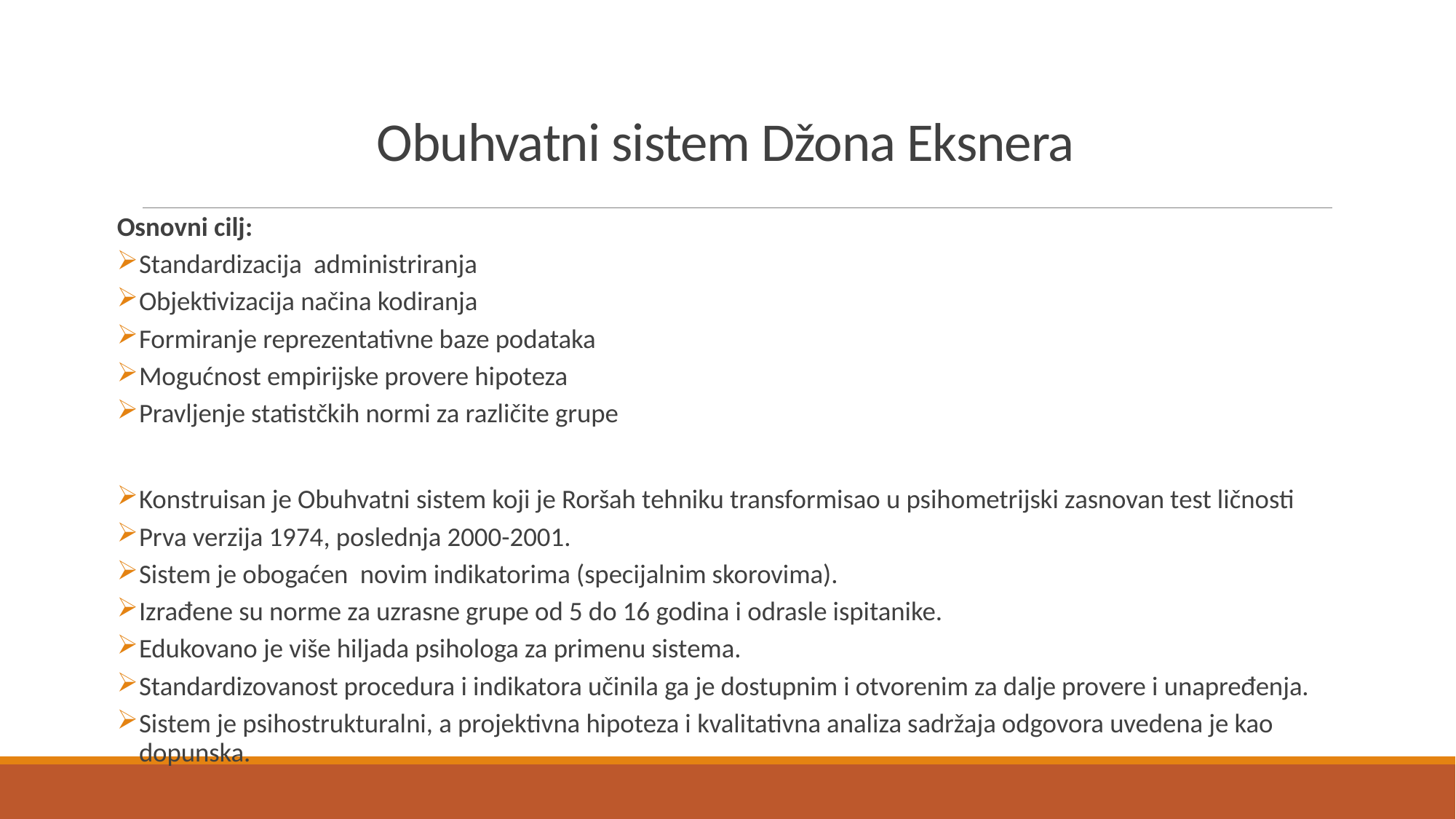

# Obuhvatni sistem Džona Eksnera
Osnovni cilj:
Standardizacija  administriranja
Objektivizacija načina kodiranja
Formiranje reprezentativne baze podataka
Mogućnost empirijske provere hipoteza
Pravljenje statistčkih normi za različite grupe

Konstruisan je Obuhvatni sistem koji je Roršah tehniku transformisao u psihometrijski zasnovan test ličnosti
Prva verzija 1974, poslednja 2000-2001.
Sistem je obogaćen  novim indikatorima (specijalnim skorovima).
Izrađene su norme za uzrasne grupe od 5 do 16 godina i odrasle ispitanike.
Edukovano je više hiljada psihologa za primenu sistema.
Standardizovanost procedura i indikatora učinila ga je dostupnim i otvorenim za dalje provere i unapređenja.
Sistem je psihostrukturalni, a projektivna hipoteza i kvalitativna analiza sadržaja odgovora uvedena je kao dopunska.